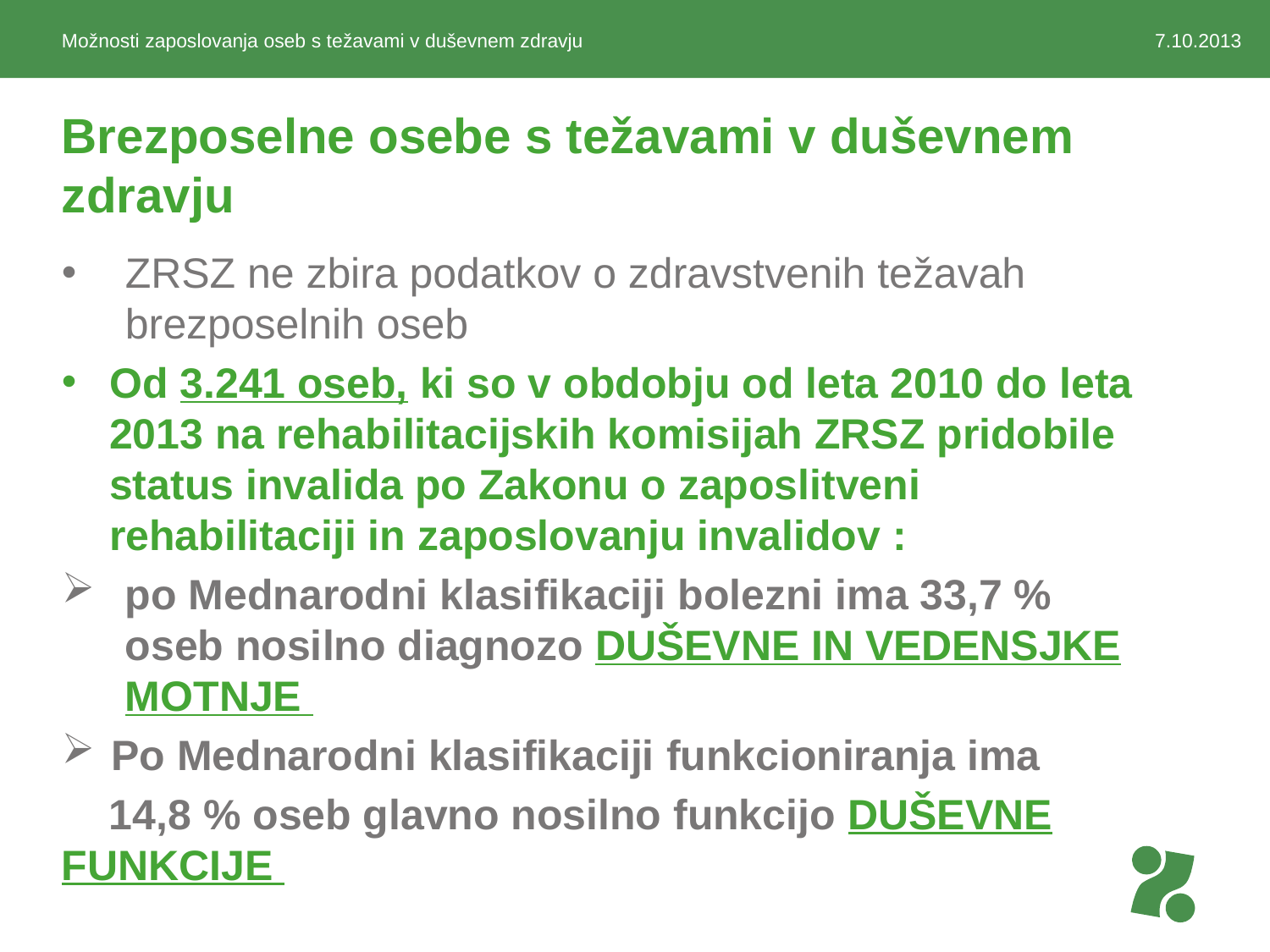

Možnosti zaposlovanja oseb s težavami v duševnem zdravju
7.10.2013
# Brezposelne osebe s težavami v duševnem zdravju
ZRSZ ne zbira podatkov o zdravstvenih težavah brezposelnih oseb
Od 3.241 oseb, ki so v obdobju od leta 2010 do leta 2013 na rehabilitacijskih komisijah ZRSZ pridobile status invalida po Zakonu o zaposlitveni rehabilitaciji in zaposlovanju invalidov :
po Mednarodni klasifikaciji bolezni ima 33,7 % oseb nosilno diagnozo DUŠEVNE IN VEDENSJKE MOTNJE
Po Mednarodni klasifikaciji funkcioniranja ima
    14,8 % oseb glavno nosilno funkcijo DUŠEVNE FUNKCIJE